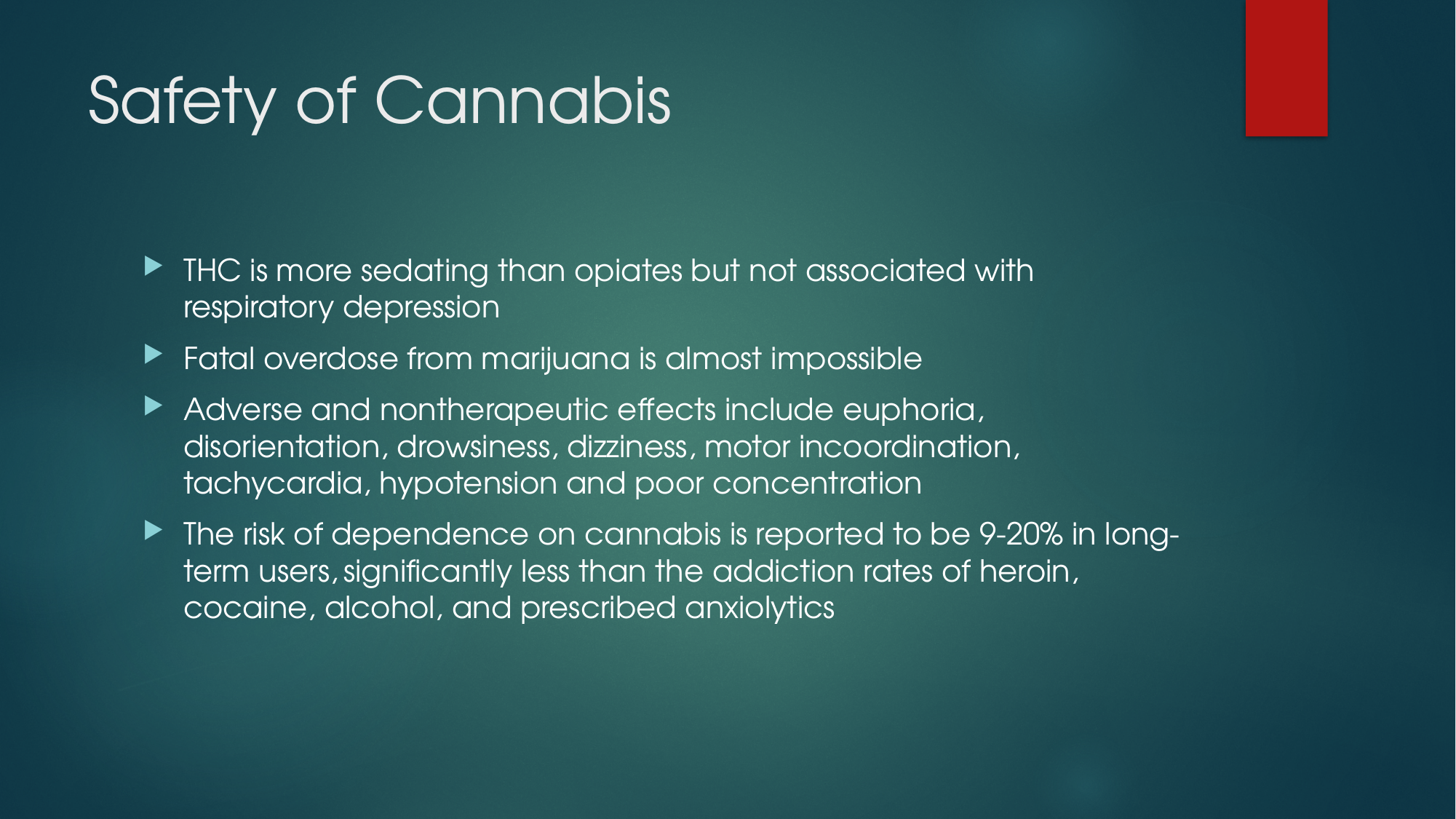

# Safety of Cannabis
THC is more sedating than opiates but not associated with respiratory depression
Fatal overdose from marijuana is almost impossible
Adverse and nontherapeutic effects include euphoria, disorientation, drowsiness, dizziness, motor incoordination, tachycardia, hypotension and poor concentration
The risk of dependence on cannabis is reported to be 9-20% in long-term users, significantly less than the addiction rates of heroin, cocaine, alcohol, and prescribed anxiolytics